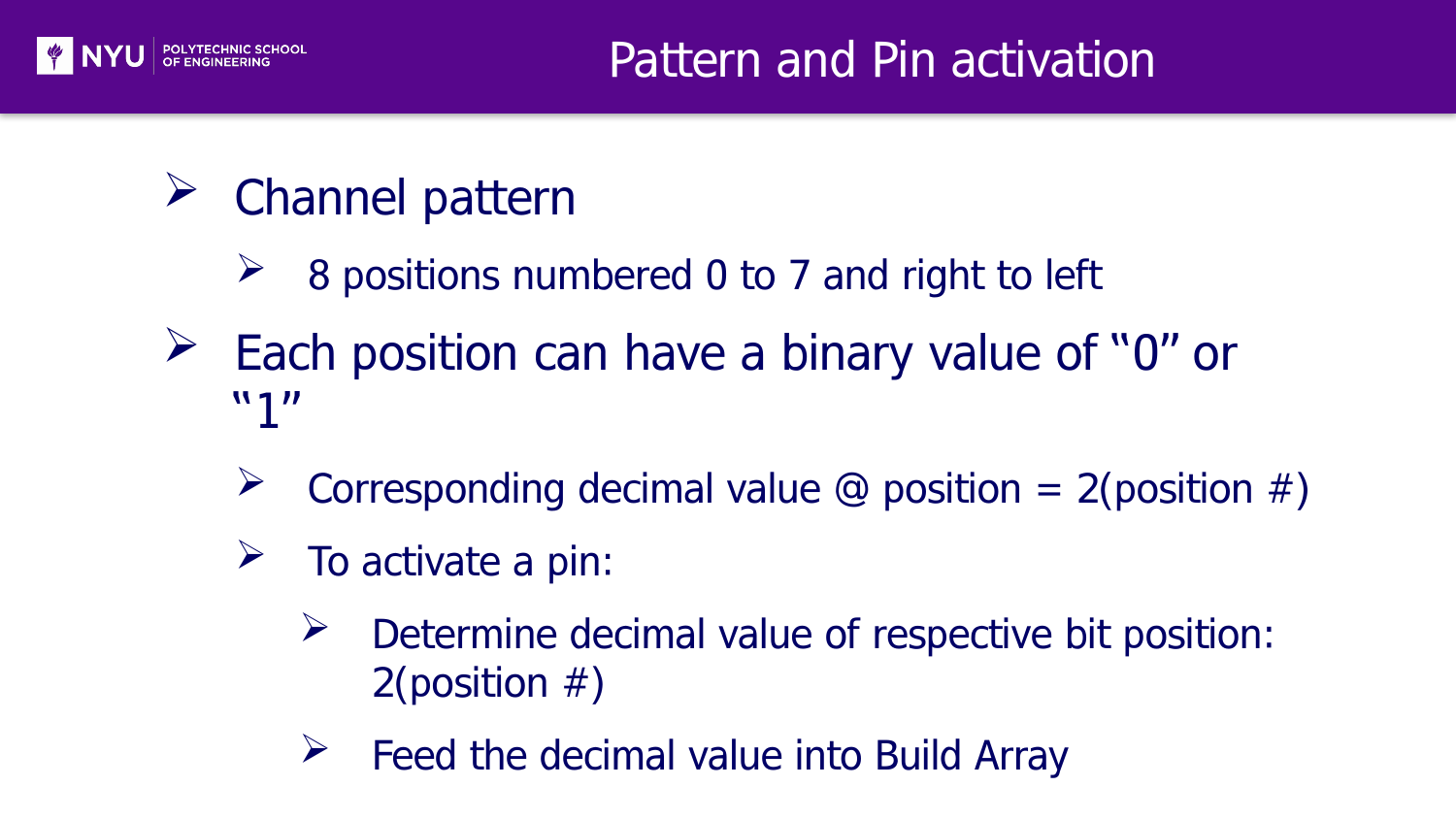

Pattern and Pin activation
Channel pattern
8 positions numbered 0 to 7 and right to left
Each position can have a binary value of “0” or “1”
Corresponding decimal value @ position = 2(position #)
To activate a pin:
Determine decimal value of respective bit position: 2(position #)
Feed the decimal value into Build Array